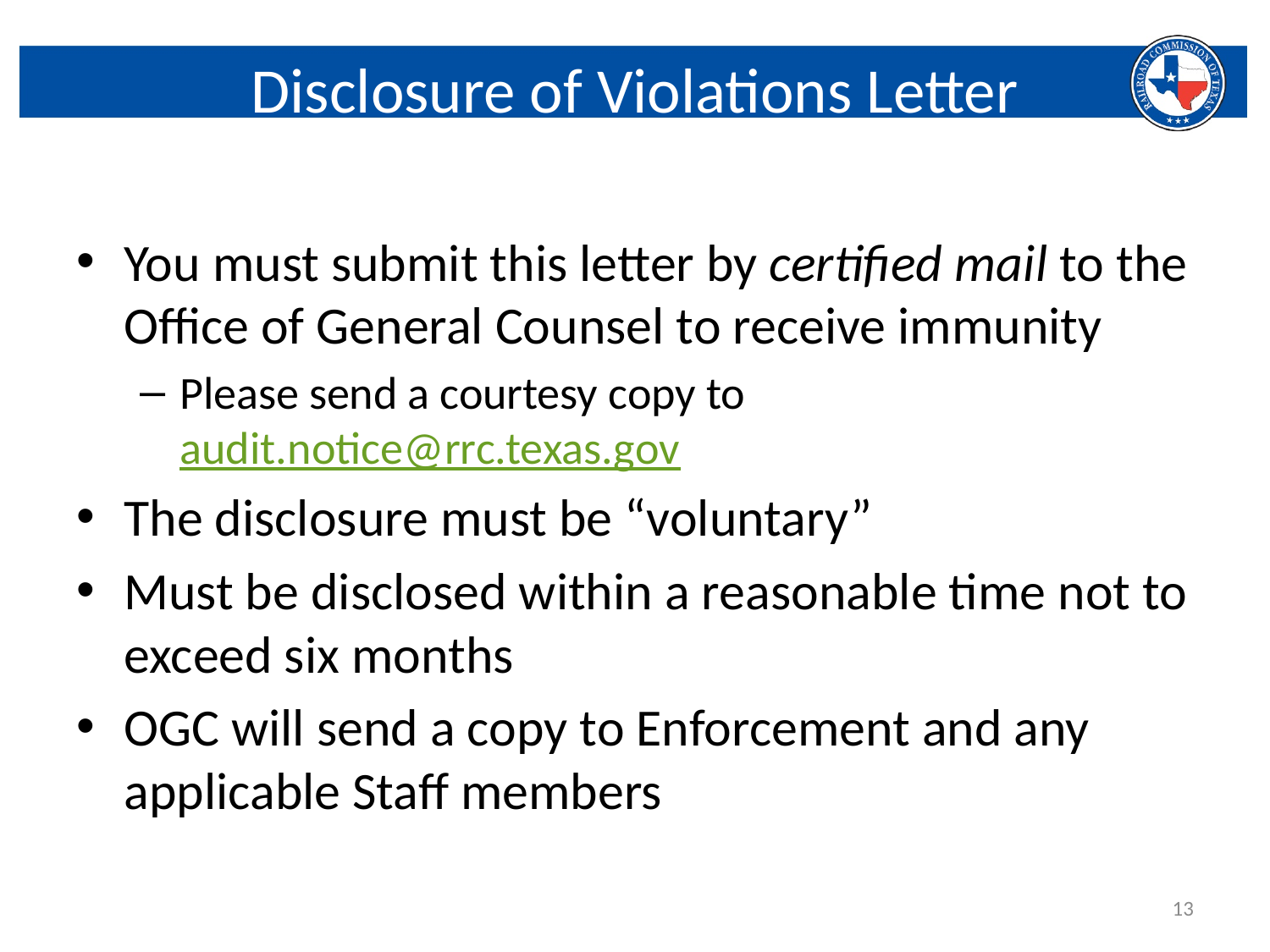

# Disclosure of Violations Letter
You must submit this letter by certified mail to the Office of General Counsel to receive immunity
Please send a courtesy copy to audit.notice@rrc.texas.gov
The disclosure must be “voluntary”
Must be disclosed within a reasonable time not to exceed six months
OGC will send a copy to Enforcement and any applicable Staff members
13